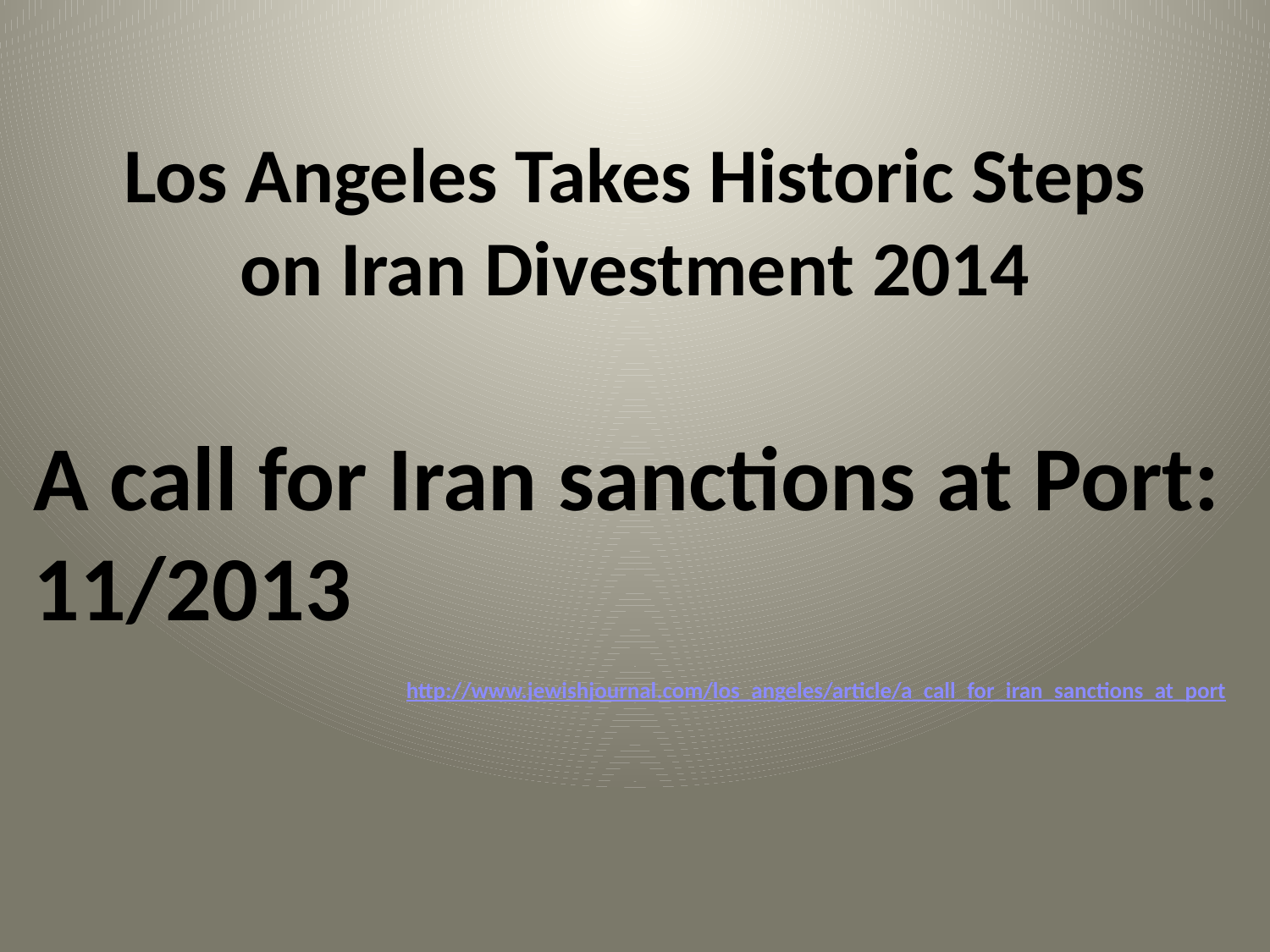

# Los Angeles Takes Historic Steps on Iran Divestment 2014
A call for Iran sanctions at Port: 11/2013

http://www.jewishjournal.com/los_angeles/article/a_call_for_iran_sanctions_at_port